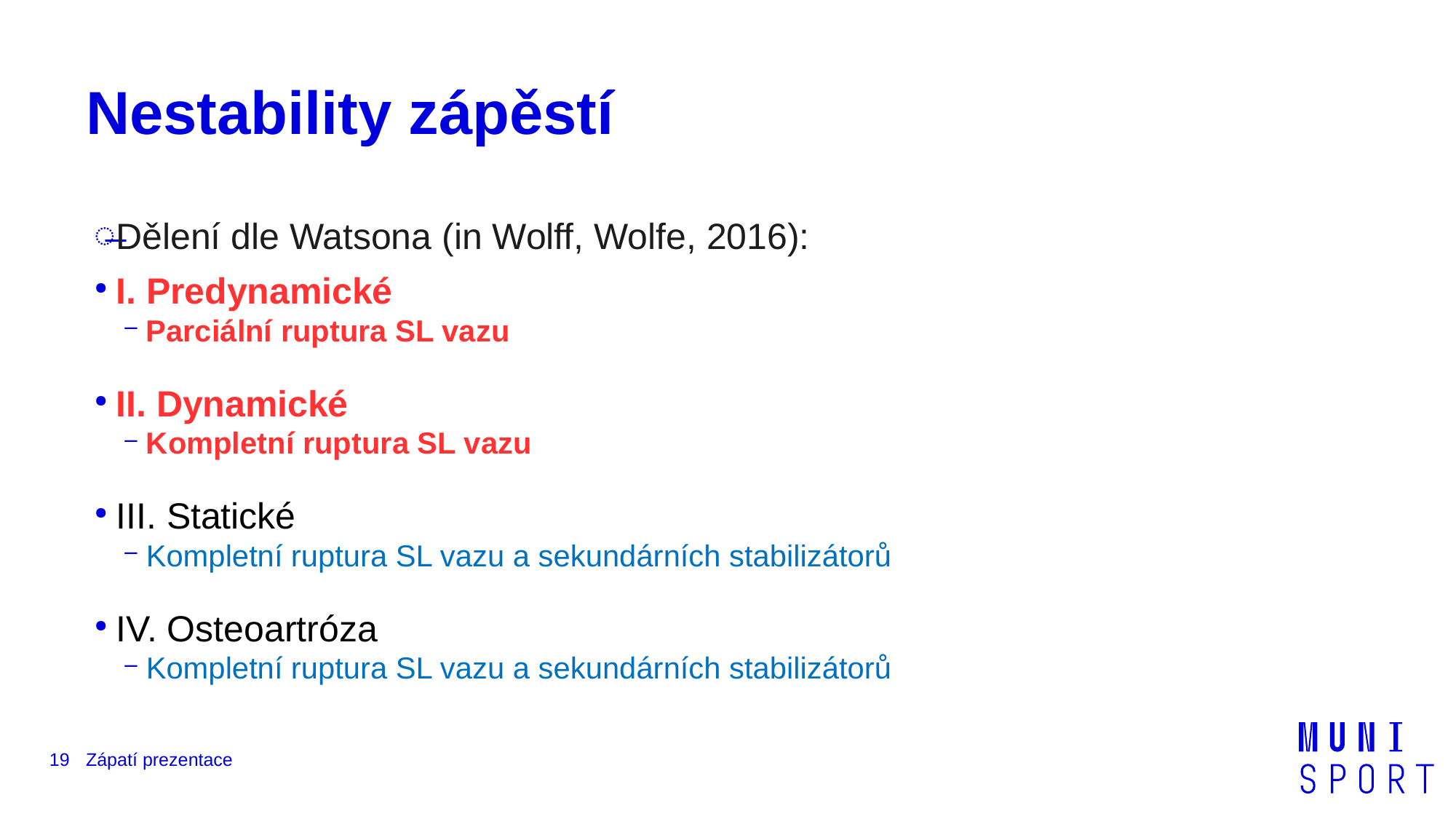

# Nestability zápěstí
Dělení dle Watsona (in Wolff, Wolfe, 2016):
I. Predynamické
Parciální ruptura SL vazu
II. Dynamické
Kompletní ruptura SL vazu
III. Statické
Kompletní ruptura SL vazu a sekundárních stabilizátorů
IV. Osteoartróza
Kompletní ruptura SL vazu a sekundárních stabilizátorů

19
Zápatí prezentace